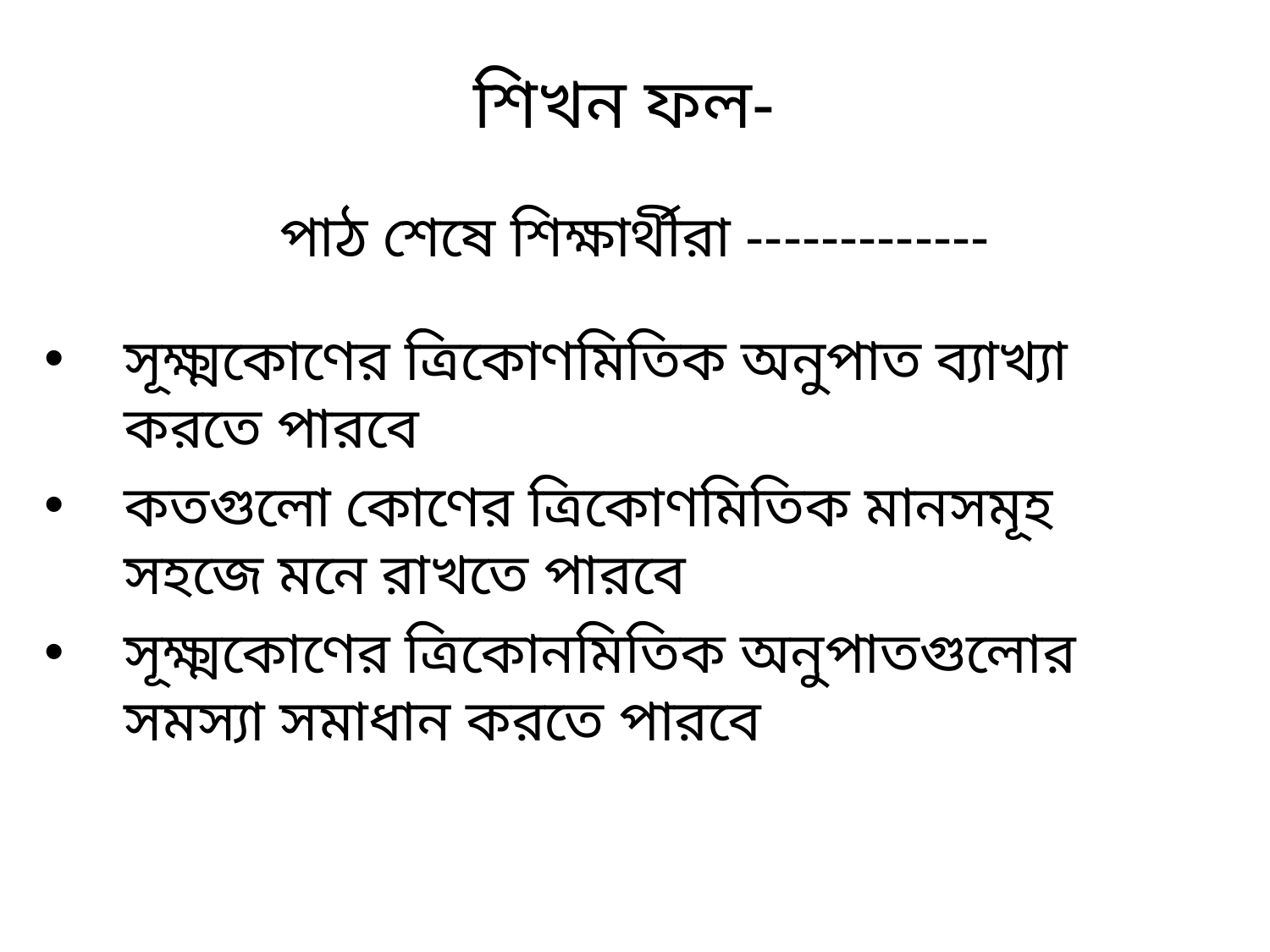

শিখন ফল-
# পাঠ শেষে শিক্ষার্থীরা -------------
সূক্ষ্মকোণের ত্রিকোণমিতিক অনুপাত ব্যাখ্যা করতে পারবে
কতগুলো কোণের ত্রিকোণমিতিক মানসমূহ সহজে মনে রাখতে পারবে
সূক্ষ্মকোণের ত্রিকোনমিতিক অনুপাতগুলোর সমস্যা সমাধান করতে পারবে